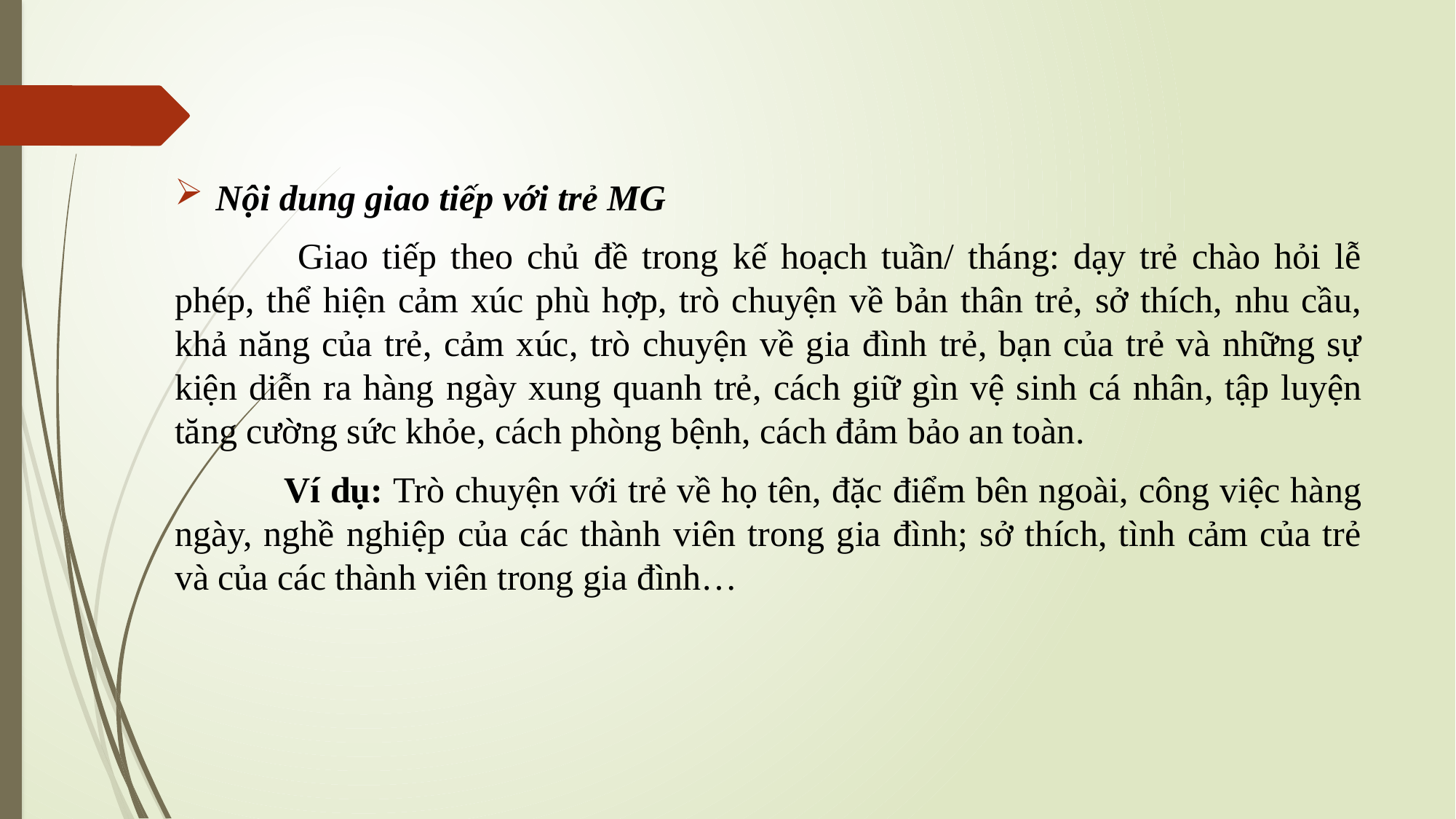

Nội dung giao tiếp với trẻ MG
	 Giao tiếp theo chủ đề trong kế hoạch tuần/ tháng: dạy trẻ chào hỏi lễ phép, thể hiện cảm xúc phù hợp, trò chuyện về bản thân trẻ, sở thích, nhu cầu, khả năng của trẻ, cảm xúc, trò chuyện về gia đình trẻ, bạn của trẻ và những sự kiện diễn ra hàng ngày xung quanh trẻ, cách giữ gìn vệ sinh cá nhân, tập luyện tăng cường sức khỏe, cách phòng bệnh, cách đảm bảo an toàn.
	Ví dụ: Trò chuyện với trẻ về họ tên, đặc điểm bên ngoài, công việc hàng ngày, nghề nghiệp của các thành viên trong gia đình; sở thích, tình cảm của trẻ và của các thành viên trong gia đình…